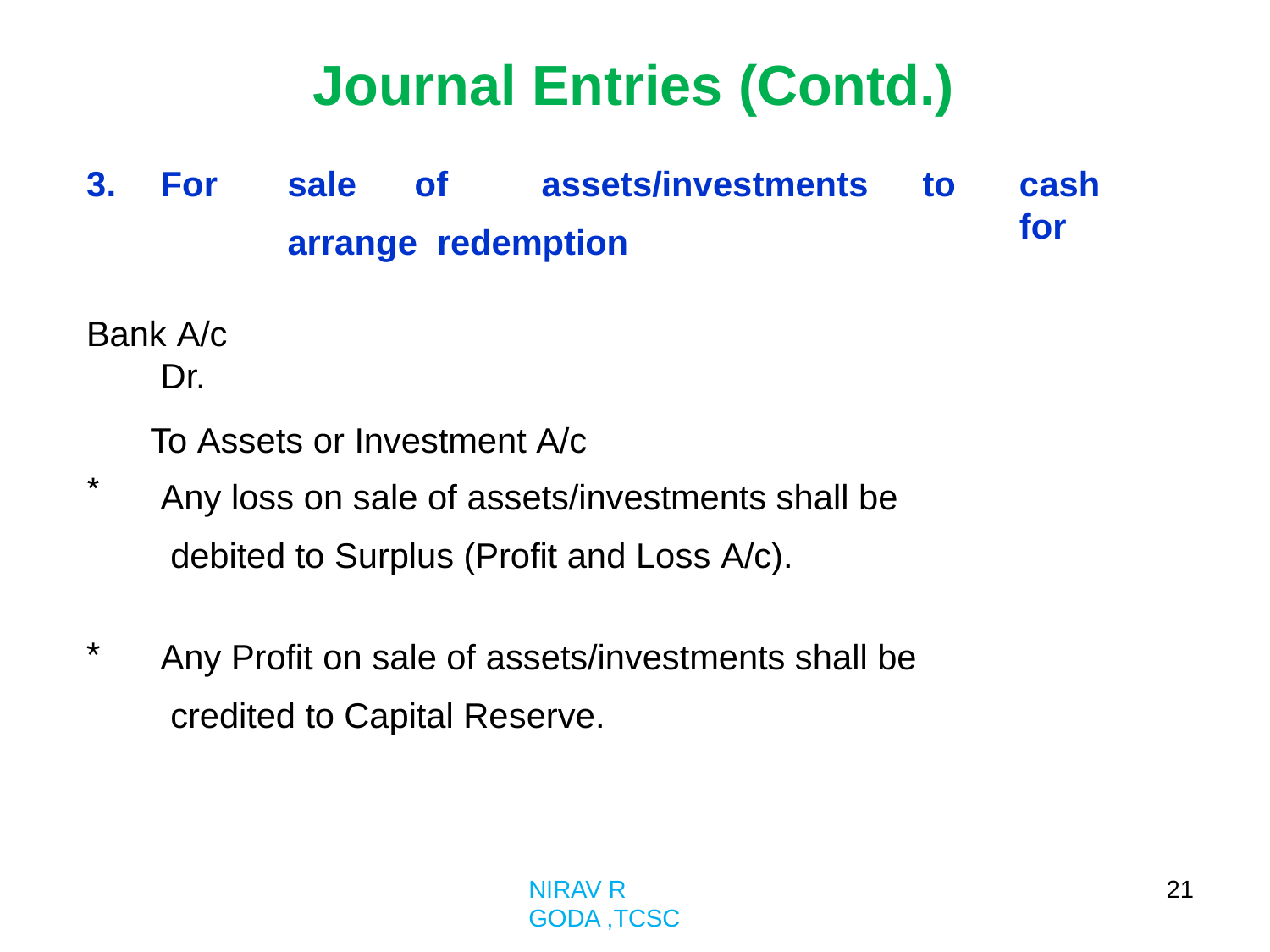

# Journal Entries (Contd.)
3.	For	sale	of	assets/investments	to	arrange  redemption

Bank A/c	Dr.
To Assets or Investment A/c
cash	for
Any loss on sale of assets/investments shall be  debited to Surplus (Profit and Loss A/c).

Any Profit on sale of assets/investments shall be  credited to Capital Reserve.
21
NIRAV R GODA ,TCSC